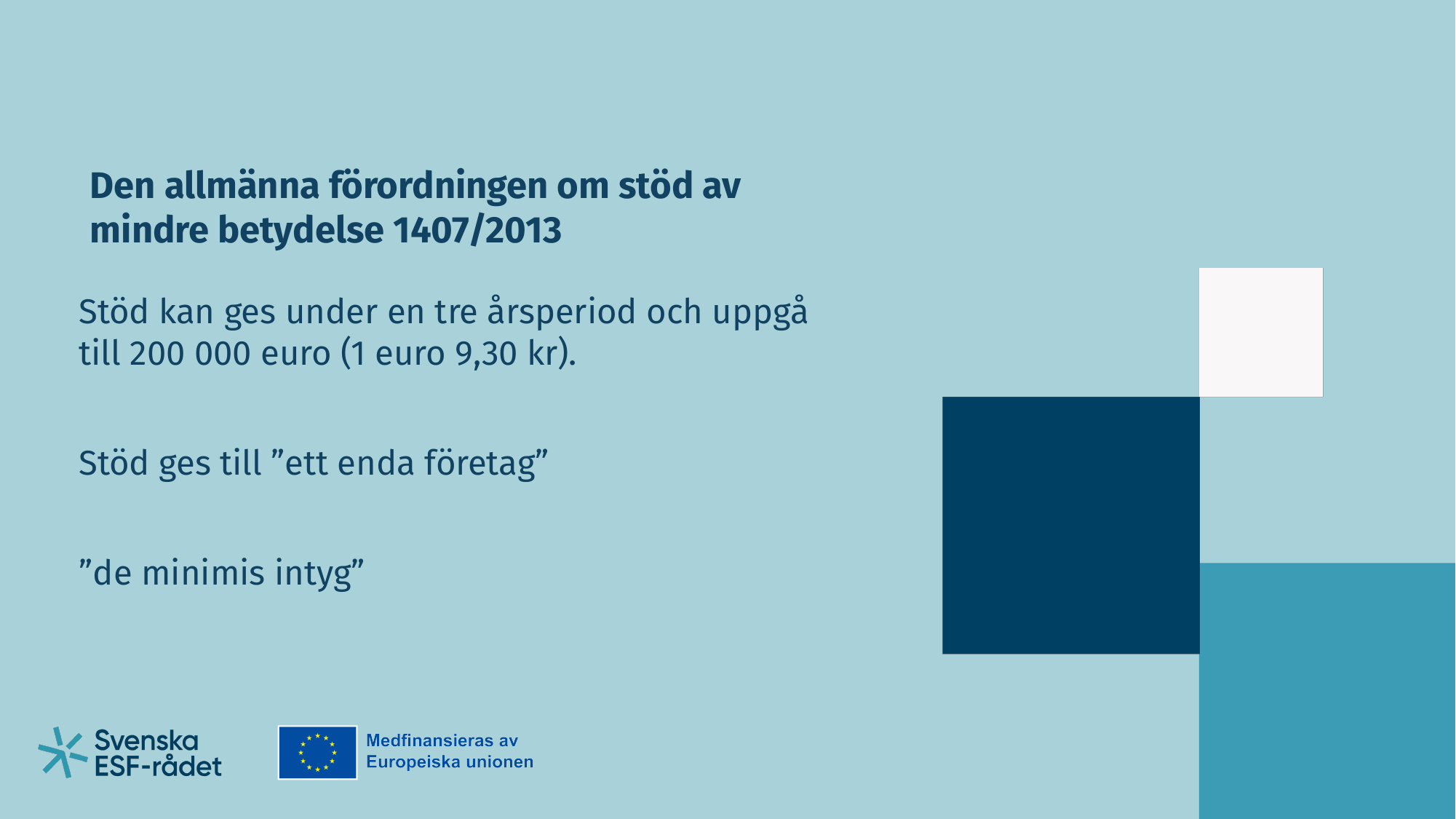

# Den allmänna förordningen om stöd av mindre betydelse 1407/2013
Stöd kan ges under en tre årsperiod och uppgå till 200 000 euro (1 euro 9,30 kr).

Stöd ges till ”ett enda företag”

”de minimis intyg”